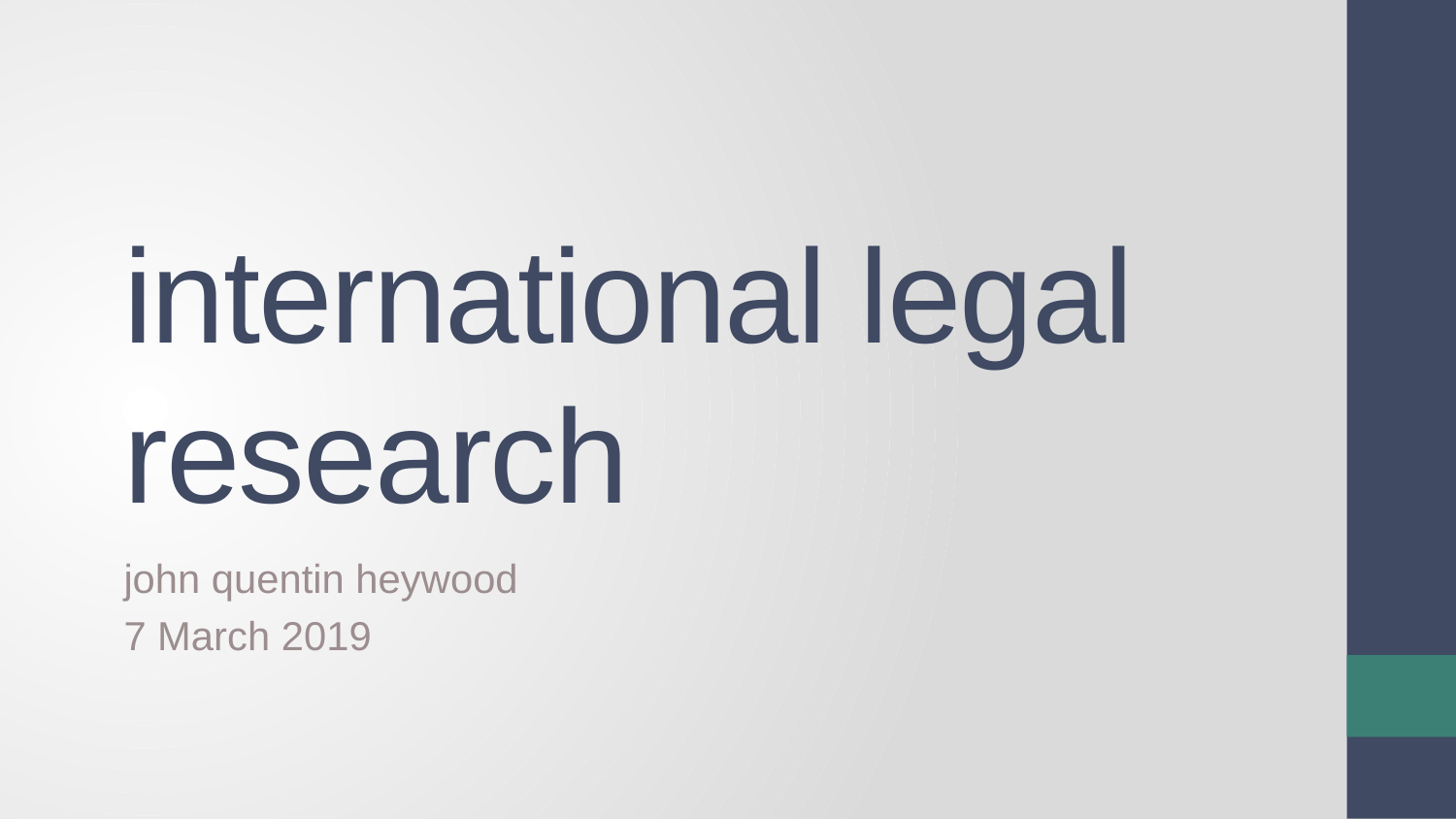

# international legal research
john quentin heywood
7 March 2019